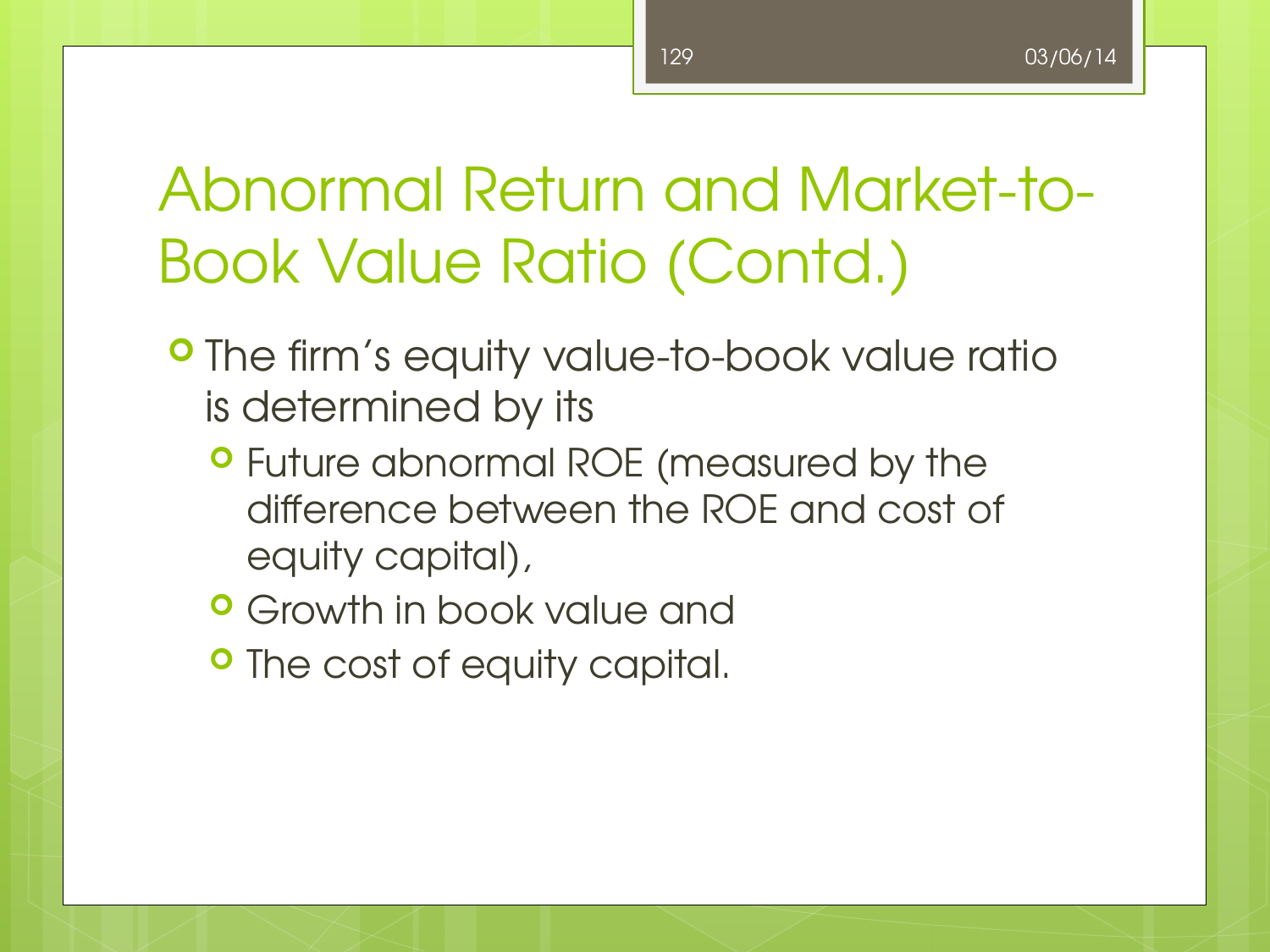

129
03/06/14
# Abnormal Return and Market-to-Book Value Ratio (Contd.)
The firm’s equity value-to-book value ratio is determined by its
Future abnormal ROE (measured by the difference between the ROE and cost of equity capital),
Growth in book value and
The cost of equity capital.